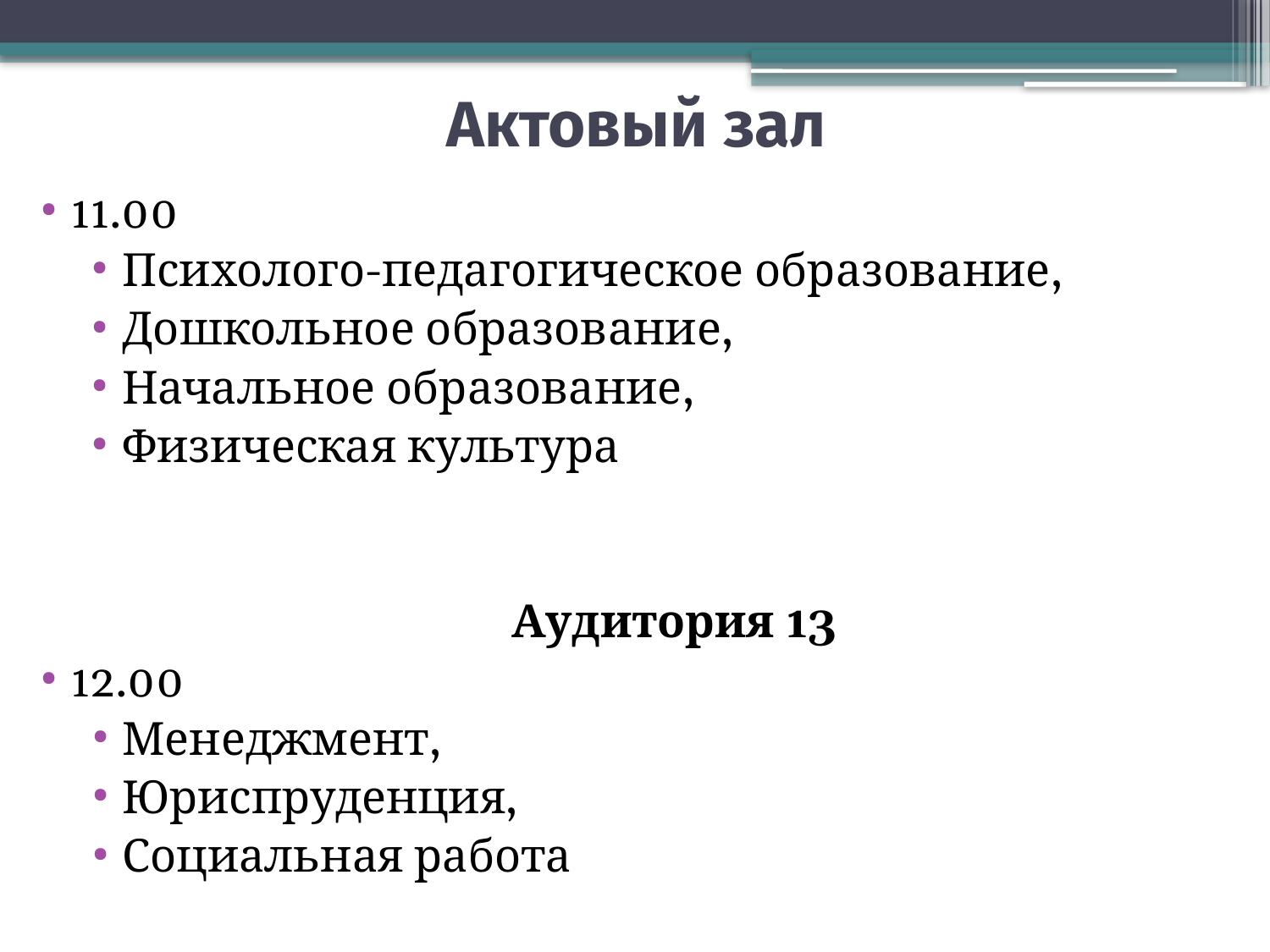

# Актовый зал
11.00
Психолого-педагогическое образование,
Дошкольное образование,
Начальное образование,
Физическая культура

Аудитория 13
12.00
Менеджмент,
Юриспруденция,
Социальная работа